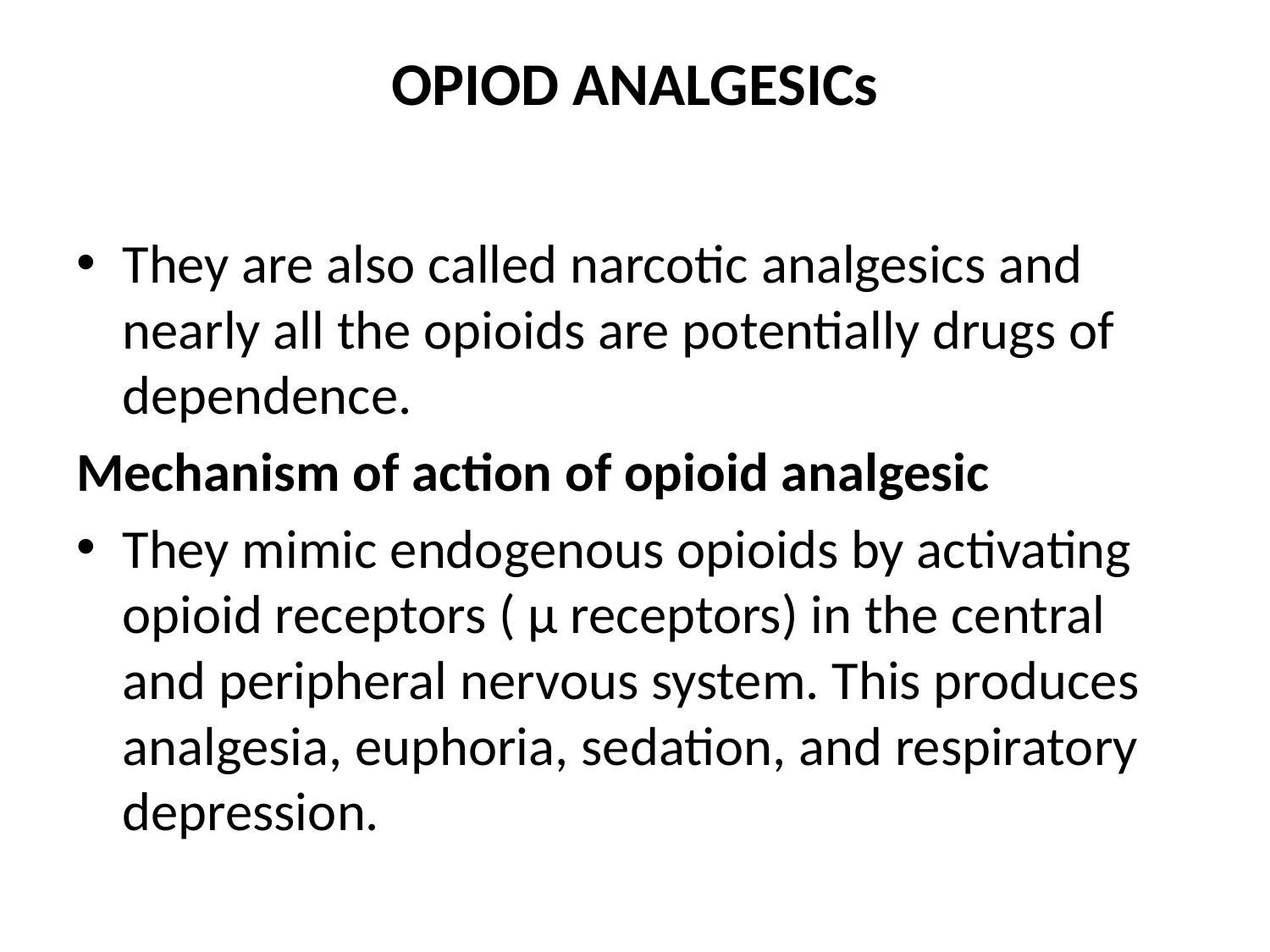

# OPIOD ANALGESICs
They are also called narcotic analgesics and nearly all the opioids are potentially drugs of dependence.
Mechanism of action of opioid analgesic
They mimic endogenous opioids by activating opioid receptors ( µ receptors) in the central and peripheral nervous system. This produces analgesia, euphoria, sedation, and respiratory depression.